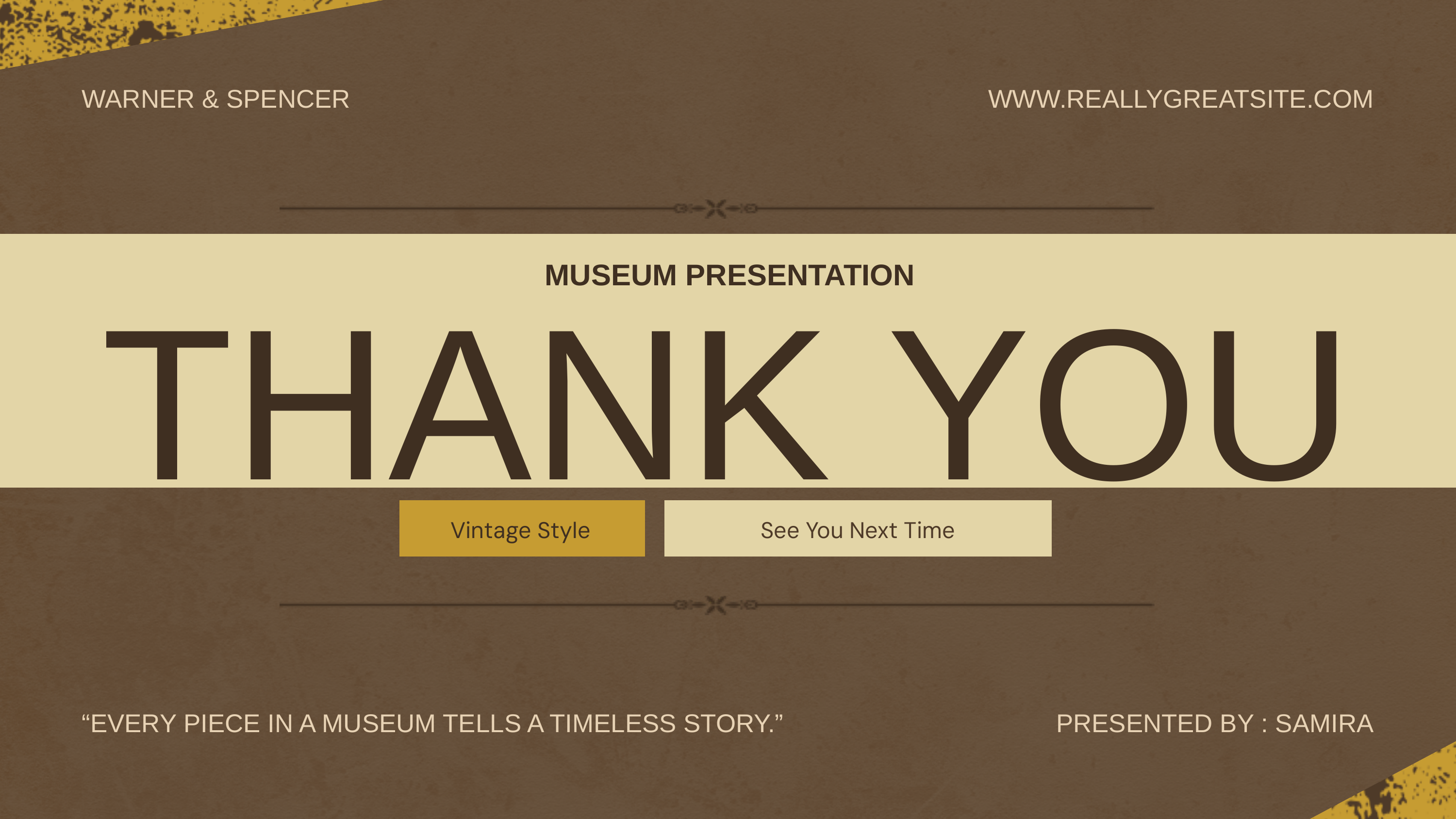

WARNER & SPENCER
WWW.REALLYGREATSITE.COM

MUSEUM PRESENTATION
THANK YOU

Vintage Style
See You Next Time

“EVERY PIECE IN A MUSEUM TELLS A TIMELESS STORY.”
PRESENTED BY : SAMIRA